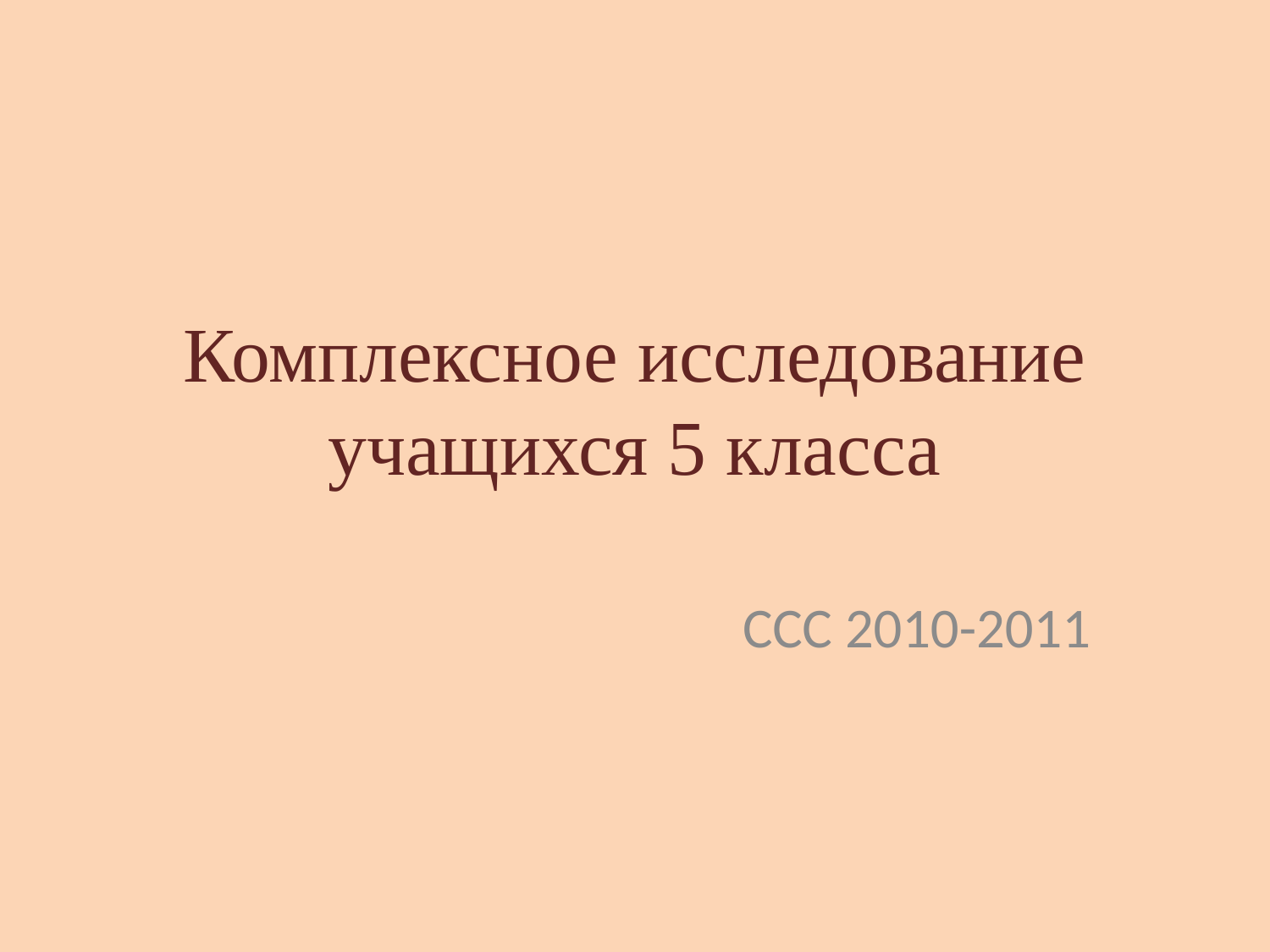

# Комплексное исследование учащихся 5 класса
ССС 2010-2011